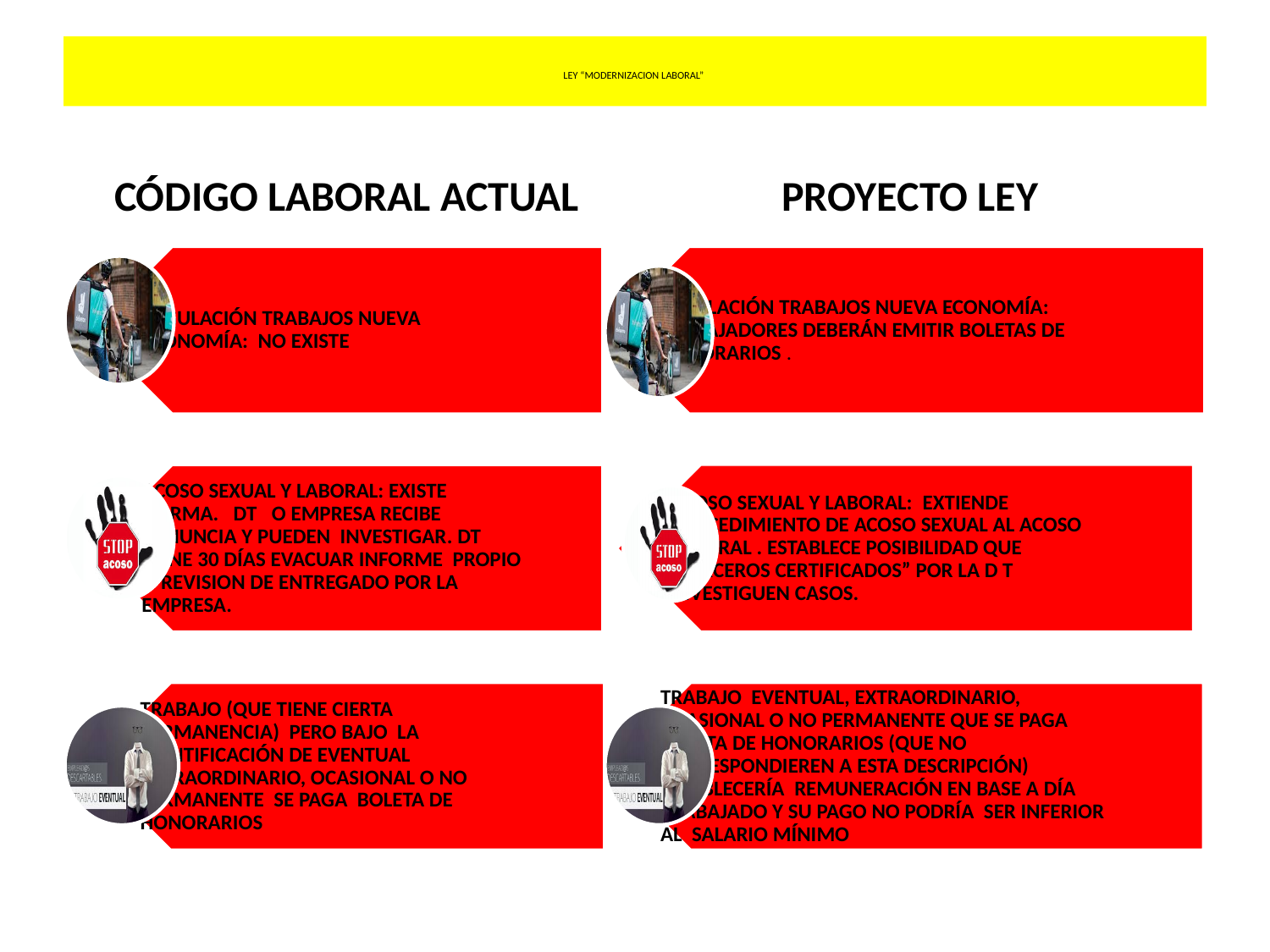

# LEY “MODERNIZACION LABORAL”
             PROYECTO LEY
    CÓDIGO LABORAL ACTUAL
REGULACIÓN TRABAJOS NUEVA ECONOMÍA:  NO EXISTE
ACOSO SEXUAL Y LABORAL: EXISTE NORMA.   DT   O EMPRESA RECIBE DENUNCIA Y PUEDEN  INVESTIGAR. DT  TIENE 30 DÍAS EVACUAR INFORME  PROPIO O REVISION DE ENTREGADO POR LA EMPRESA.
TRABAJO (QUE TIENE CIERTA PERMANENCIA)  PERO BAJO  LA IDENTIFICACIÓN DE EVENTUAL  EXTRAORDINARIO, OCASIONAL O NO PERMANENTE  SE PAGA  BOLETA DE HONORARIOS
REGULACIÓN TRABAJOS NUEVA ECONOMÍA: TRABAJADORES DEBERÁN EMITIR BOLETAS DE HONORARIOS .
ACOSO SEXUAL Y LABORAL:  EXTIENDE PROCEDIMIENTO DE ACOSO SEXUAL AL ACOSO LABORAL . ESTABLECE POSIBILIDAD QUE “TERCEROS CERTIFICADOS” POR LA D T INVESTIGUEN CASOS.
TRABAJO  EVENTUAL, EXTRAORDINARIO, OCASIONAL O NO PERMANENTE QUE SE PAGA BOLETA DE HONORARIOS (QUE NO CORRESPONDIEREN A ESTA DESCRIPCIÓN) ESTABLECERÍA  REMUNERACIÓN EN BASE A DÍA TRABAJADO Y SU PAGO NO PODRÍA  SER INFERIOR AL  SALARIO MÍNIMO